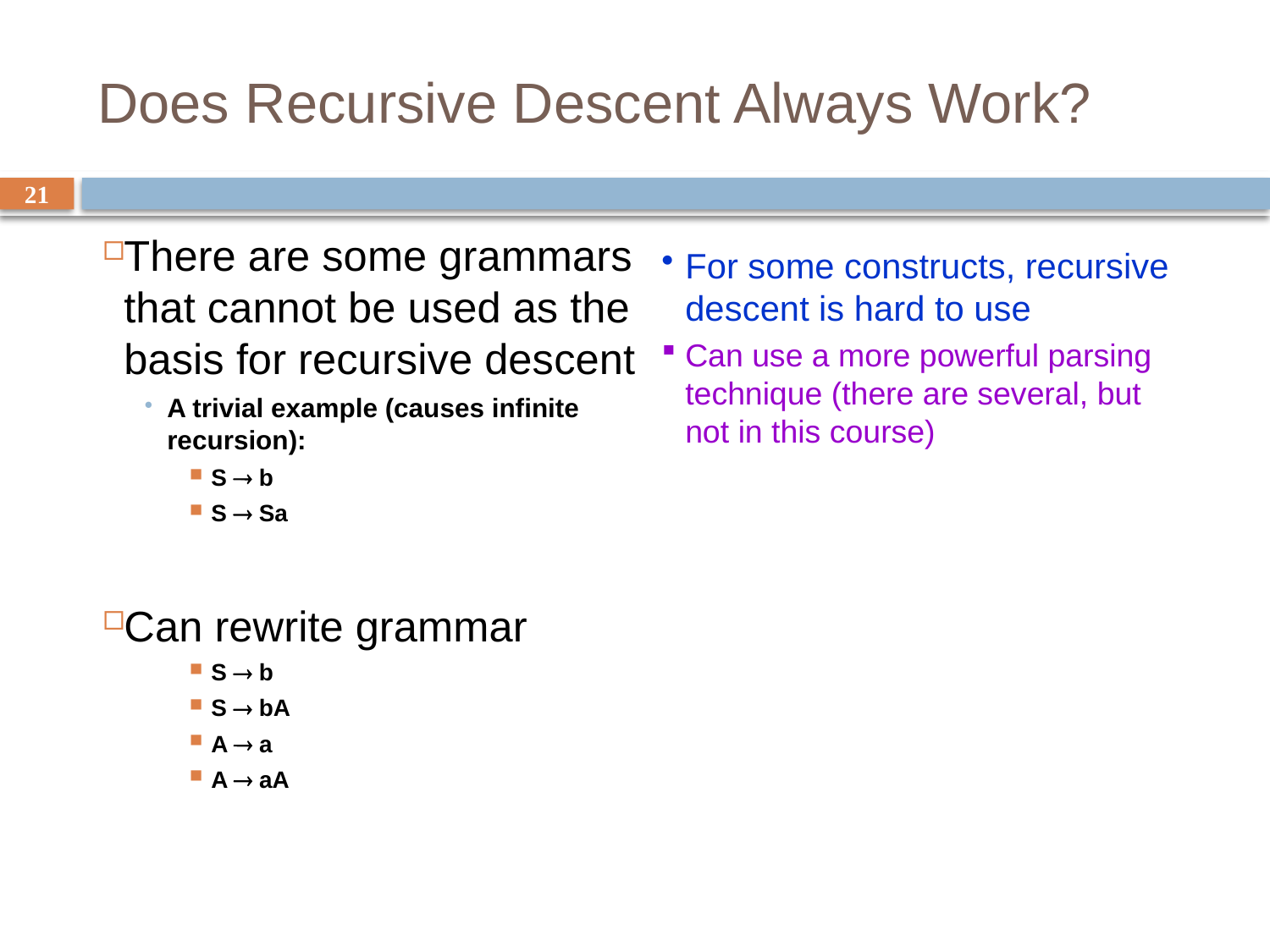

# Does Recursive Descent Always Work?
21
There are some grammars that cannot be used as the basis for recursive descent
A trivial example (causes infinite recursion):
S → b
S → Sa

Can rewrite grammar
S → b
S → bA
A → a
A → aA
For some constructs, recursive descent is hard to use
Can use a more powerful parsing technique (there are several, but not in this course)